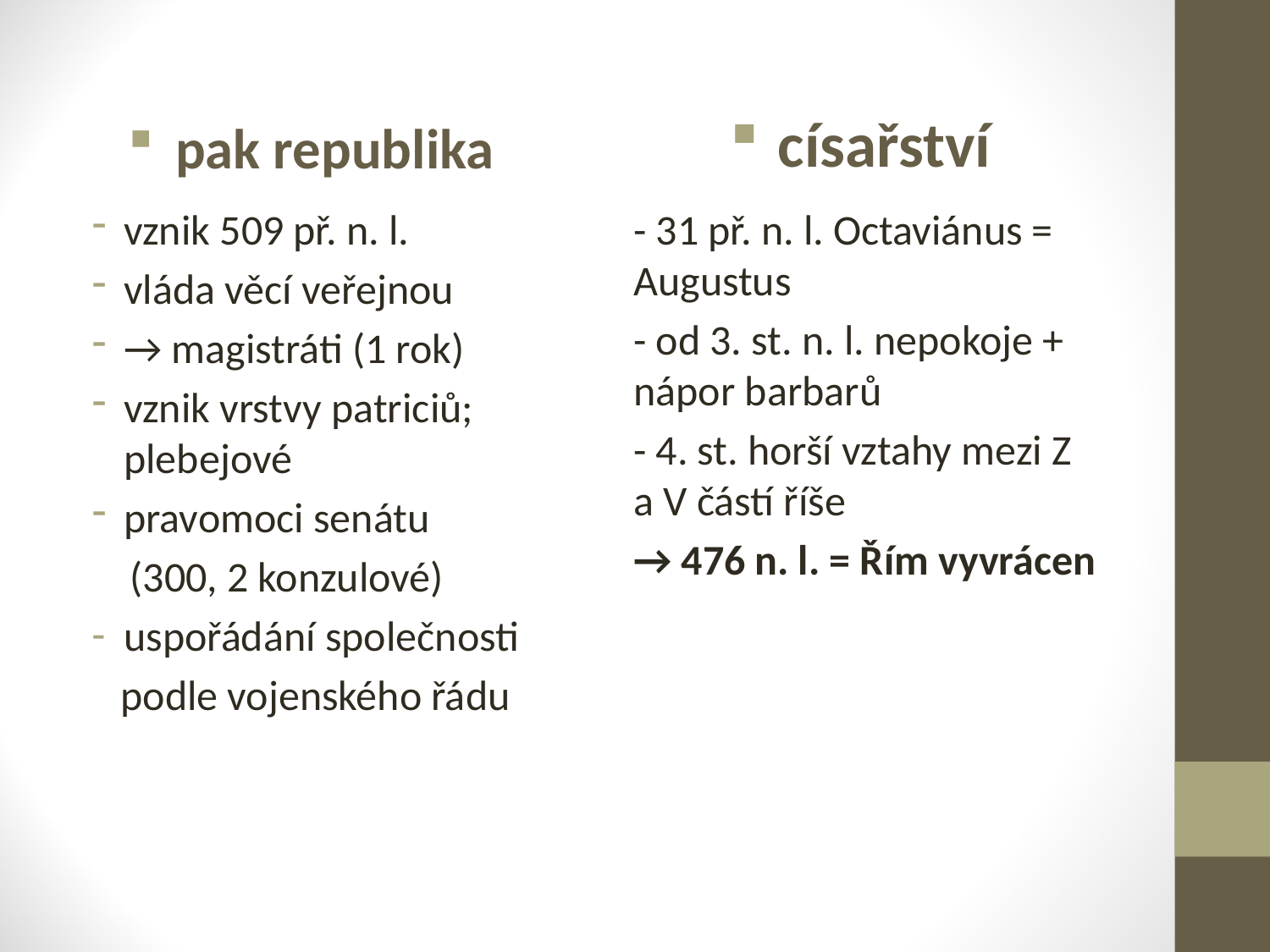

pak republika
císařství
vznik 509 př. n. l.
vláda věcí veřejnou
→ magistráti (1 rok)
vznik vrstvy patriciů; plebejové
pravomoci senátu
    (300, 2 konzulové)
uspořádání společnosti
   podle vojenského řádu
- 31 př. n. l. Octaviánus =  Augustus
- od 3. st. n. l. nepokoje + nápor barbarů
- 4. st. horší vztahy mezi Z a V částí říše
→ 476 n. l. = Řím vyvrácen